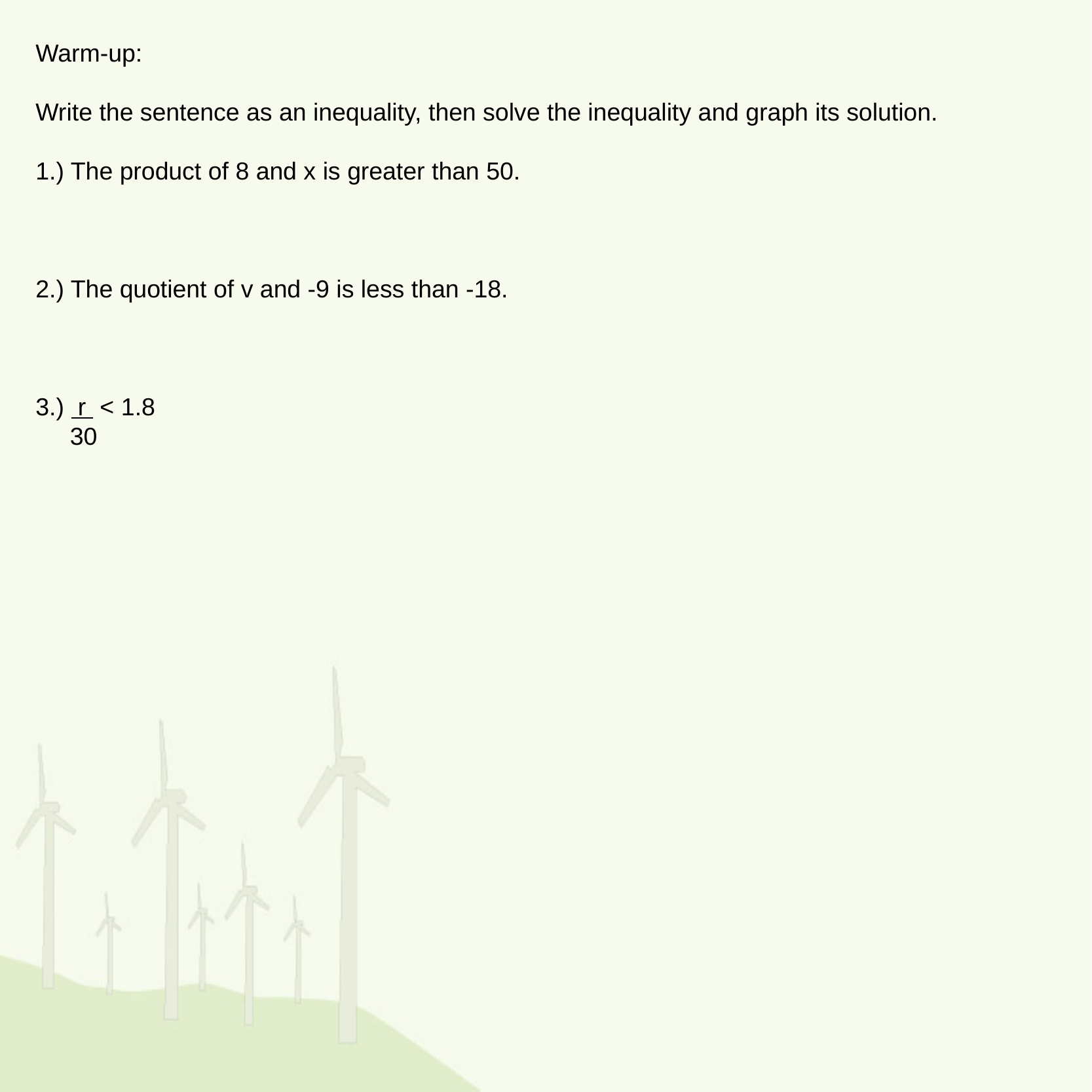

Warm-up:

Write the sentence as an inequality, then solve the inequality and graph its solution.

1.) The product of 8 and x is greater than 50.

2.) The quotient of v and -9 is less than -18.

3.)  r  < 1.8
     30